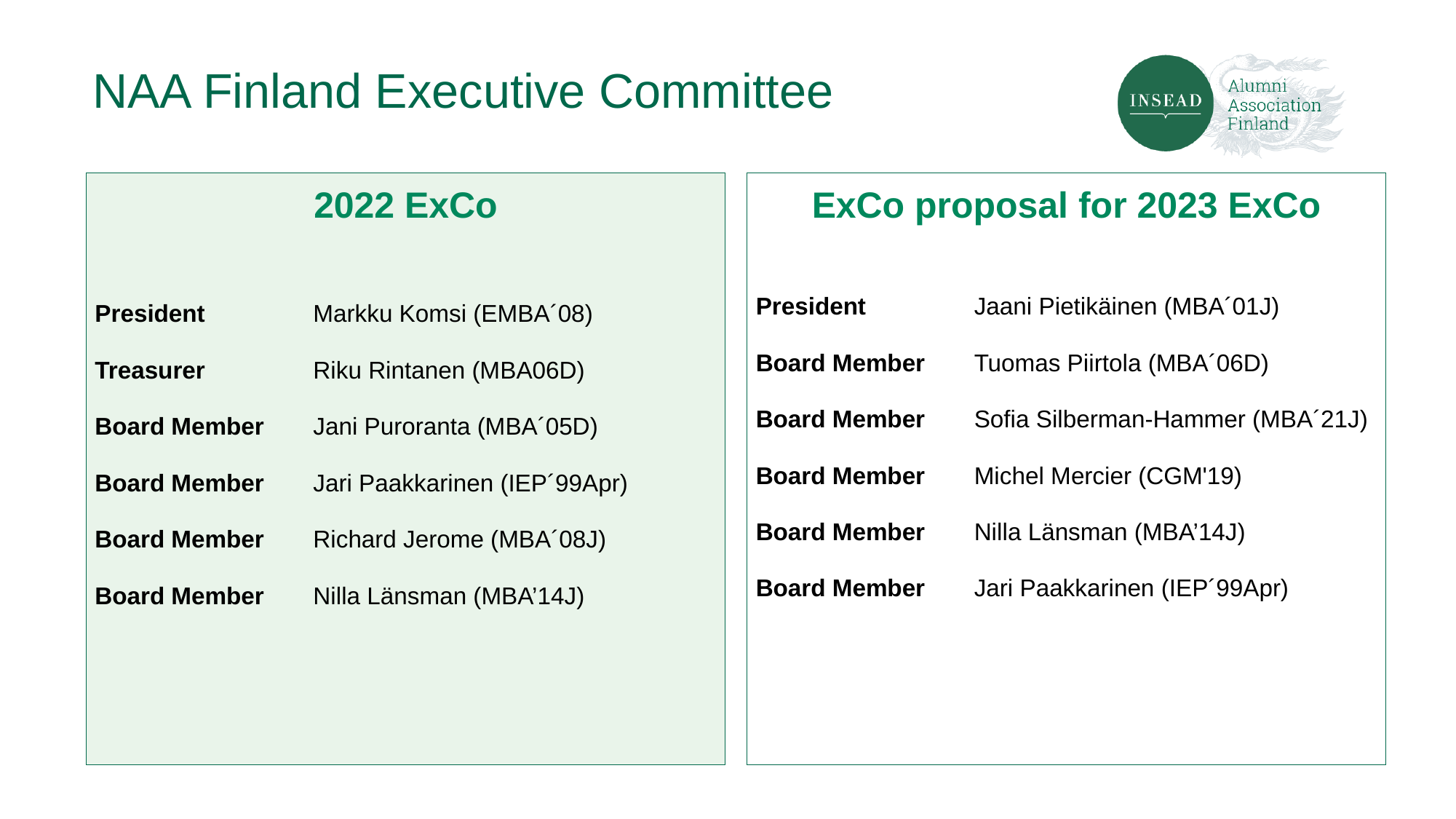

# NAA Finland Executive Committee
ExCo proposal for 2023 ExCo

President	Jaani Pietikäinen (MBA´01J)
Board Member 	Tuomas Piirtola (MBA´06D)
Board Member	Sofia Silberman-Hammer (MBA´21J)
Board Member	Michel Mercier (CGM'19)
Board Member	Nilla Länsman (MBA’14J)
Board Member	Jari Paakkarinen (IEP´99Apr)

2022 ExCo

President 	Markku Komsi (EMBA´08)
Treasurer	Riku Rintanen (MBA06D)
Board Member	Jani Puroranta (MBA´05D)
Board Member	Jari Paakkarinen (IEP´99Apr)
Board Member	Richard Jerome (MBA´08J)
Board Member	Nilla Länsman (MBA’14J)